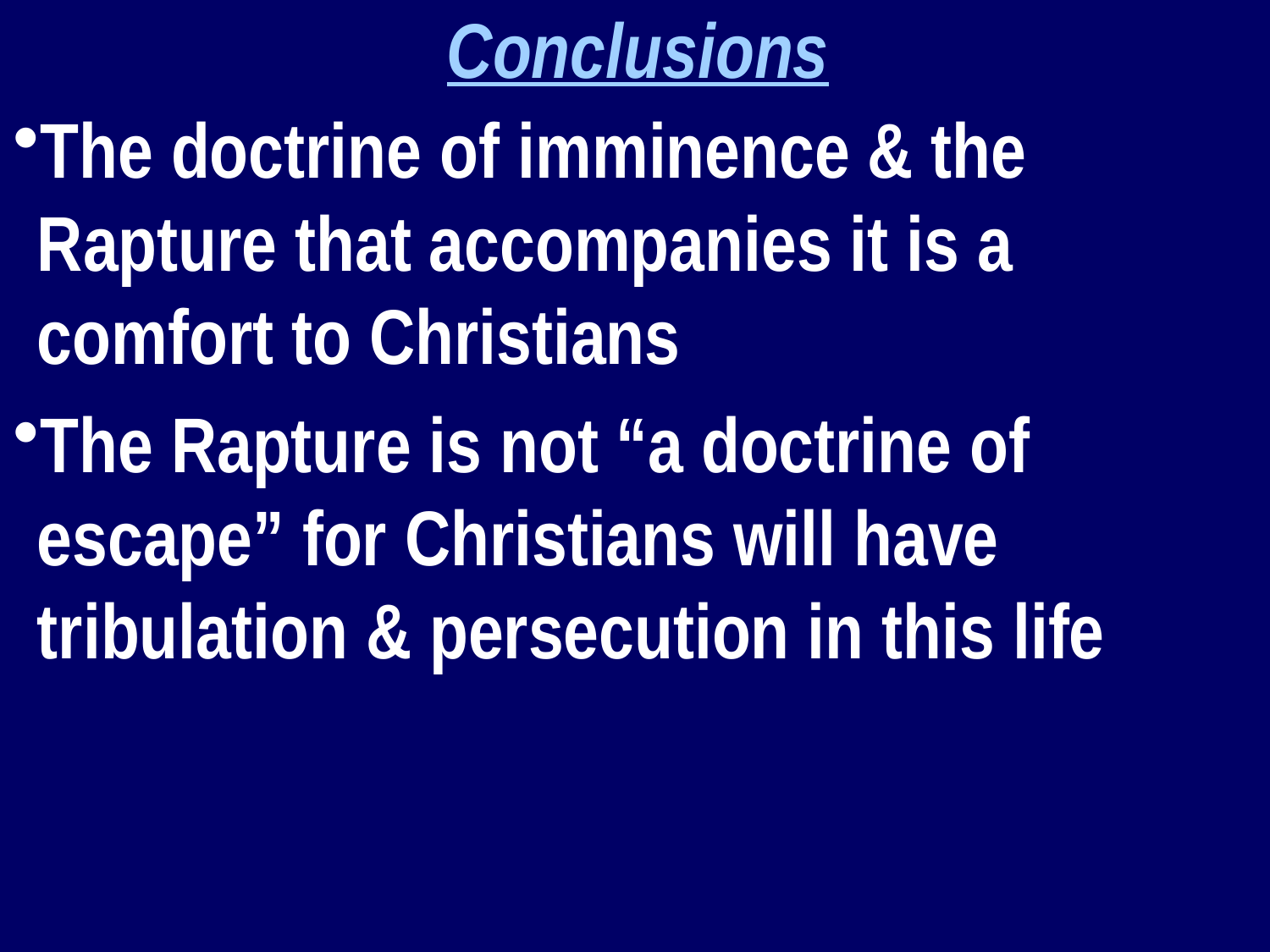

Conclusions
The doctrine of imminence & the Rapture that accompanies it is a comfort to Christians
The Rapture is not “a doctrine of escape” for Christians will have tribulation & persecution in this life